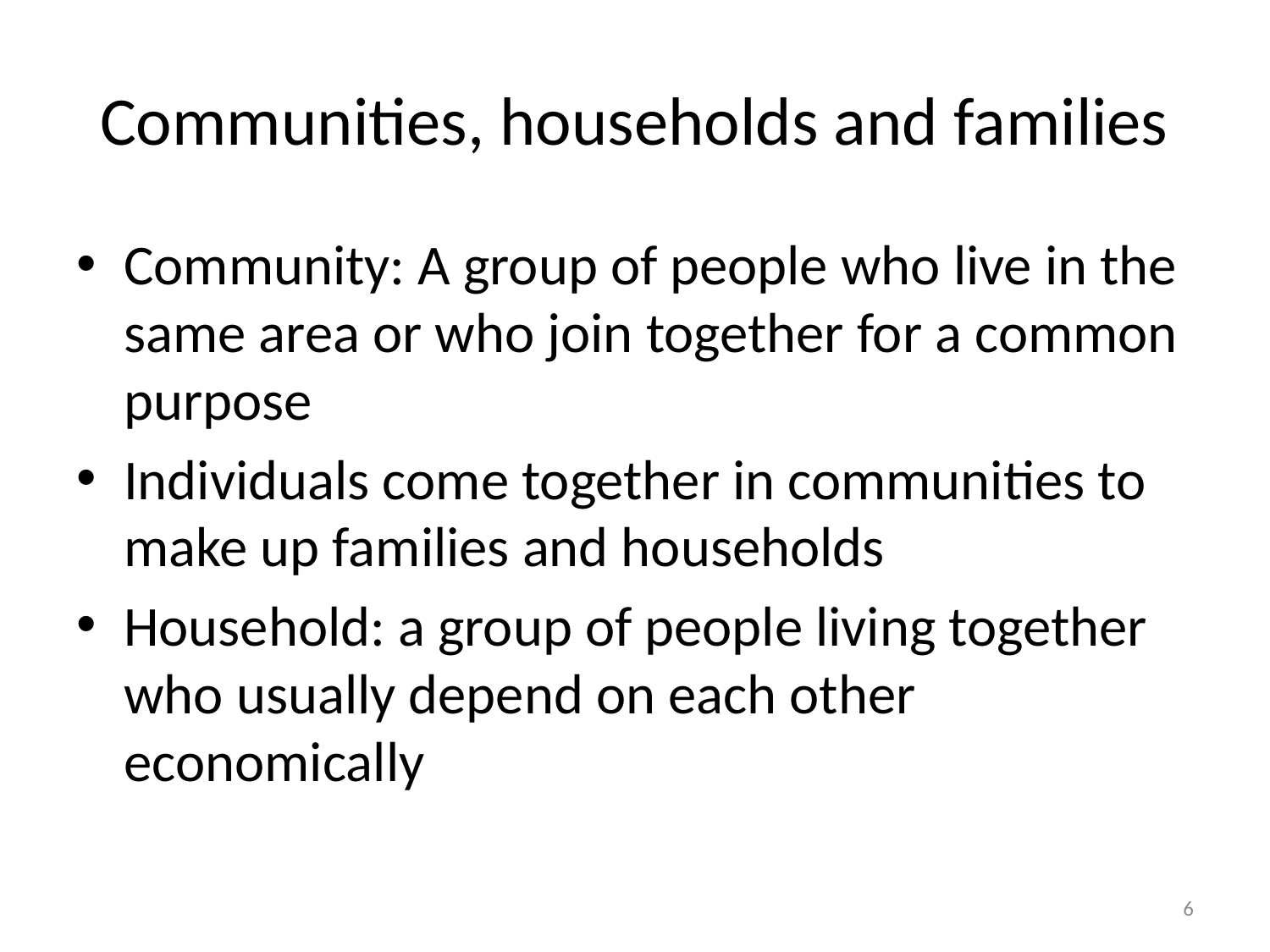

# Communities, households and families
Community: A group of people who live in the same area or who join together for a common purpose
Individuals come together in communities to make up families and households
Household: a group of people living together who usually depend on each other economically

6